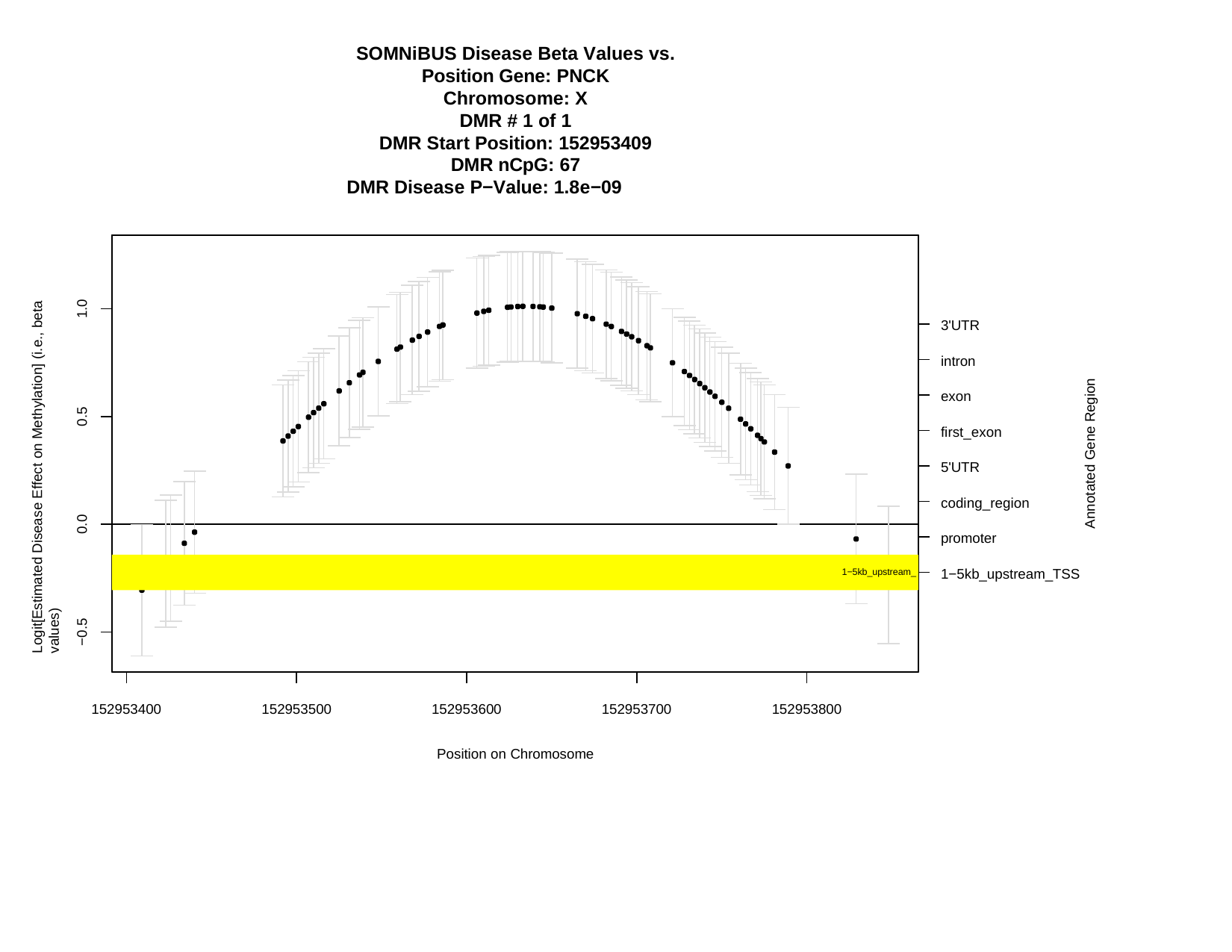

SOMNiBUS Disease Beta Values vs. Position Gene: PNCK
Chromosome: X DMR # 1 of 1
DMR Start Position: 152953409 DMR nCpG: 67
DMR Disease P−Value: 1.8e−09

Logit[Estimated Disease Effect on Methylation] (i.e., beta values)

1.0

3'UTR
intron exon first_exon 5'UTR
coding_region promoter

Annotated Gene Region

0.5

0.0

1−5kb_upstream_TSS
1−5kb_upstream_

−0.5

152953400
152953500
152953600
152953700
152953800
Position on Chromosome